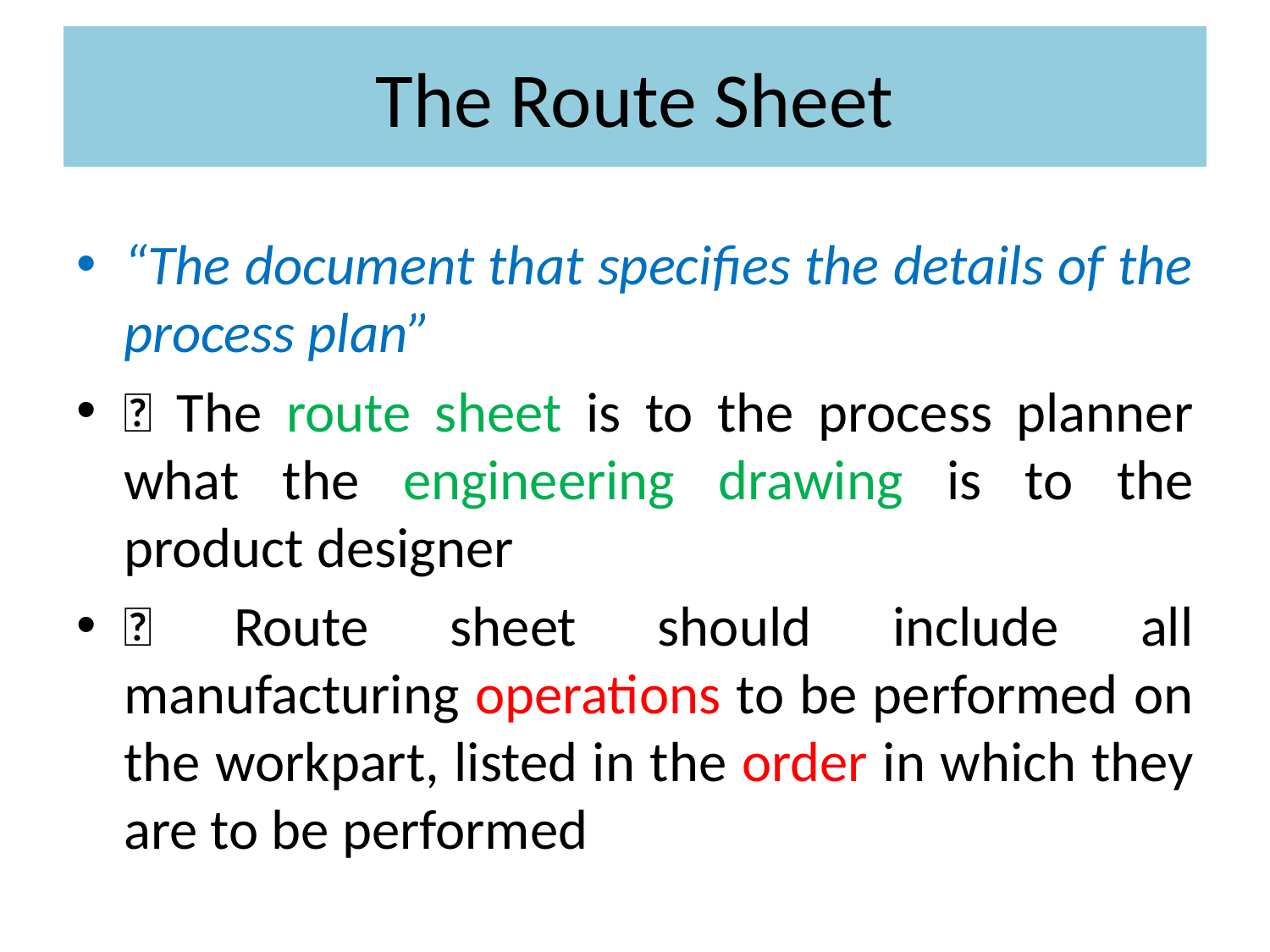

# The Route Sheet
“The document that specifies the details of the process plan”
􀂃 The route sheet is to the process planner what the engineering drawing is to the product designer
􀂃 Route sheet should include all manufacturing operations to be performed on the workpart, listed in the order in which they are to be performed